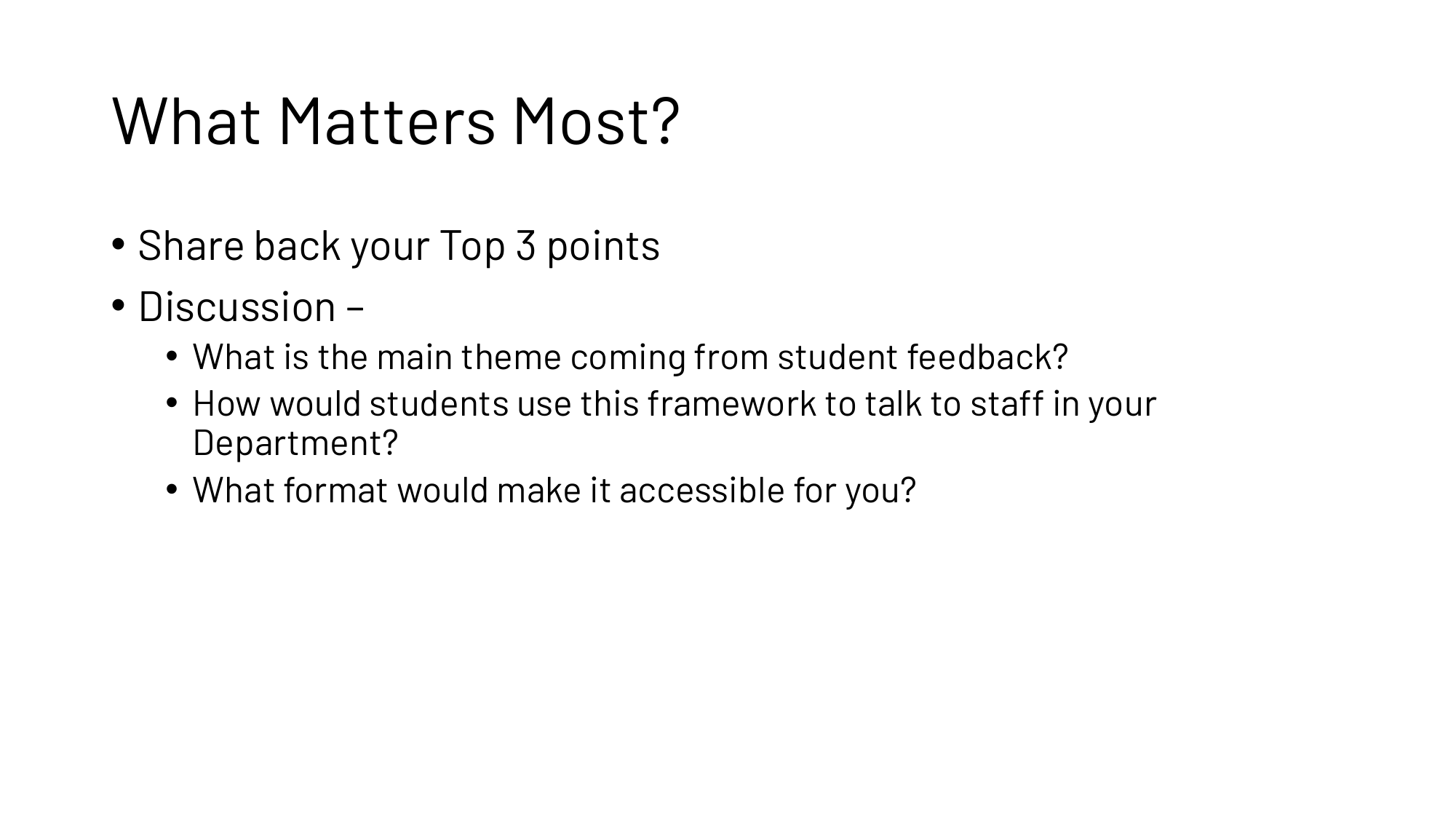

# What Matters Most?
Share back your Top 3 points
Discussion –
What is the main theme coming from student feedback?
How would students use this framework to talk to staff in your Department?
What format would make it accessible for you?